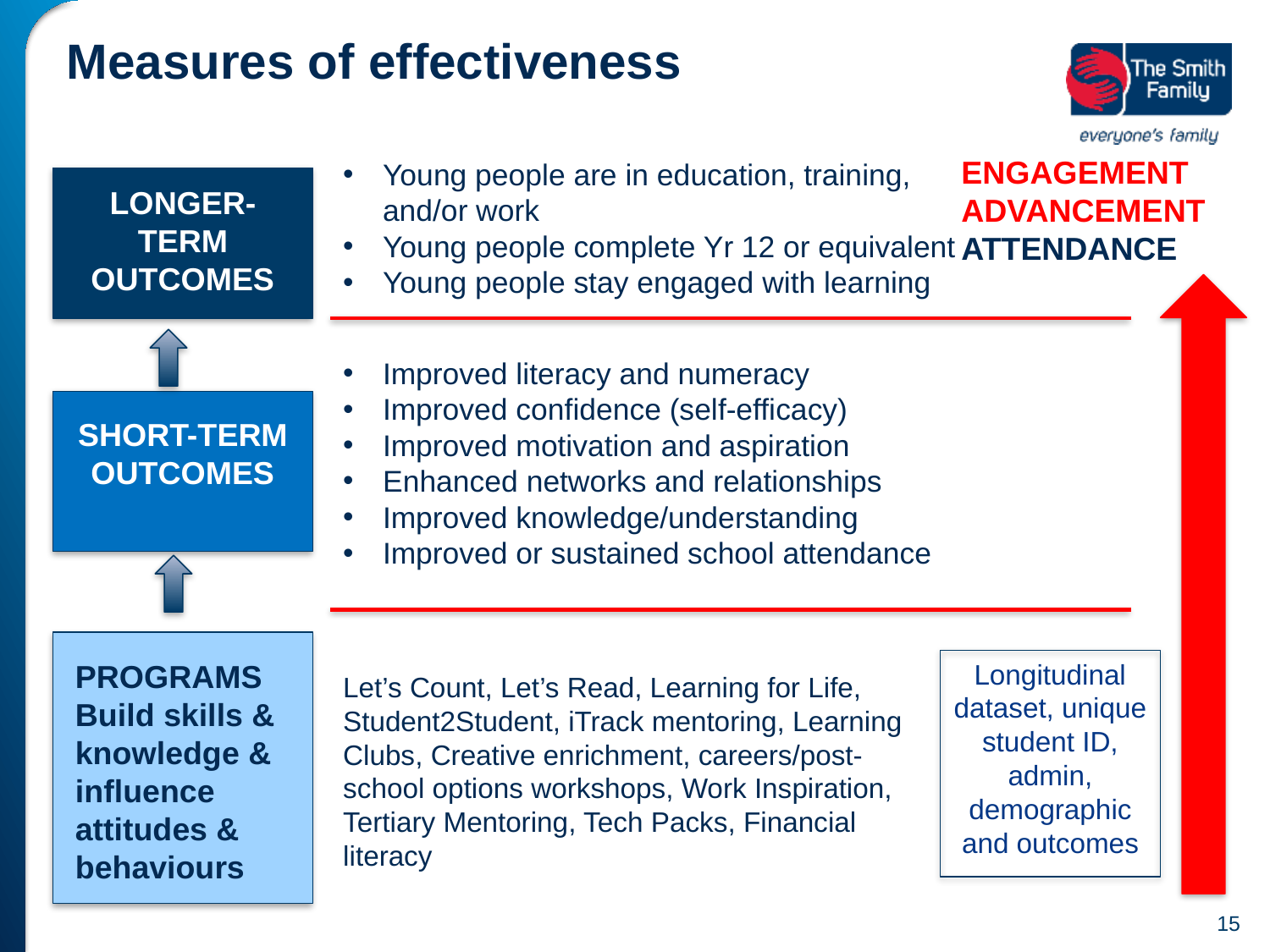

# Measures of effectiveness
ENGAGEMENT
ADVANCEMENT
ATTENDANCE
Young people are in education, training, and/or work
Young people complete Yr 12 or equivalent
Young people stay engaged with learning

LONGER-TERM OUTCOMES

Improved literacy and numeracy
Improved confidence (self-efficacy)
Improved motivation and aspiration
Enhanced networks and relationships
Improved knowledge/understanding
Improved or sustained school attendance

SHORT-TERM OUTCOMES

PROGRAMS  Build skills & knowledge & influence attitudes & behaviours
Longitudinal dataset, unique student ID, admin, demographic and outcomes

Let’s Count, Let’s Read, Learning for Life, Student2Student, iTrack mentoring, Learning Clubs, Creative enrichment, careers/post-school options workshops, Work Inspiration, Tertiary Mentoring, Tech Packs, Financial literacy